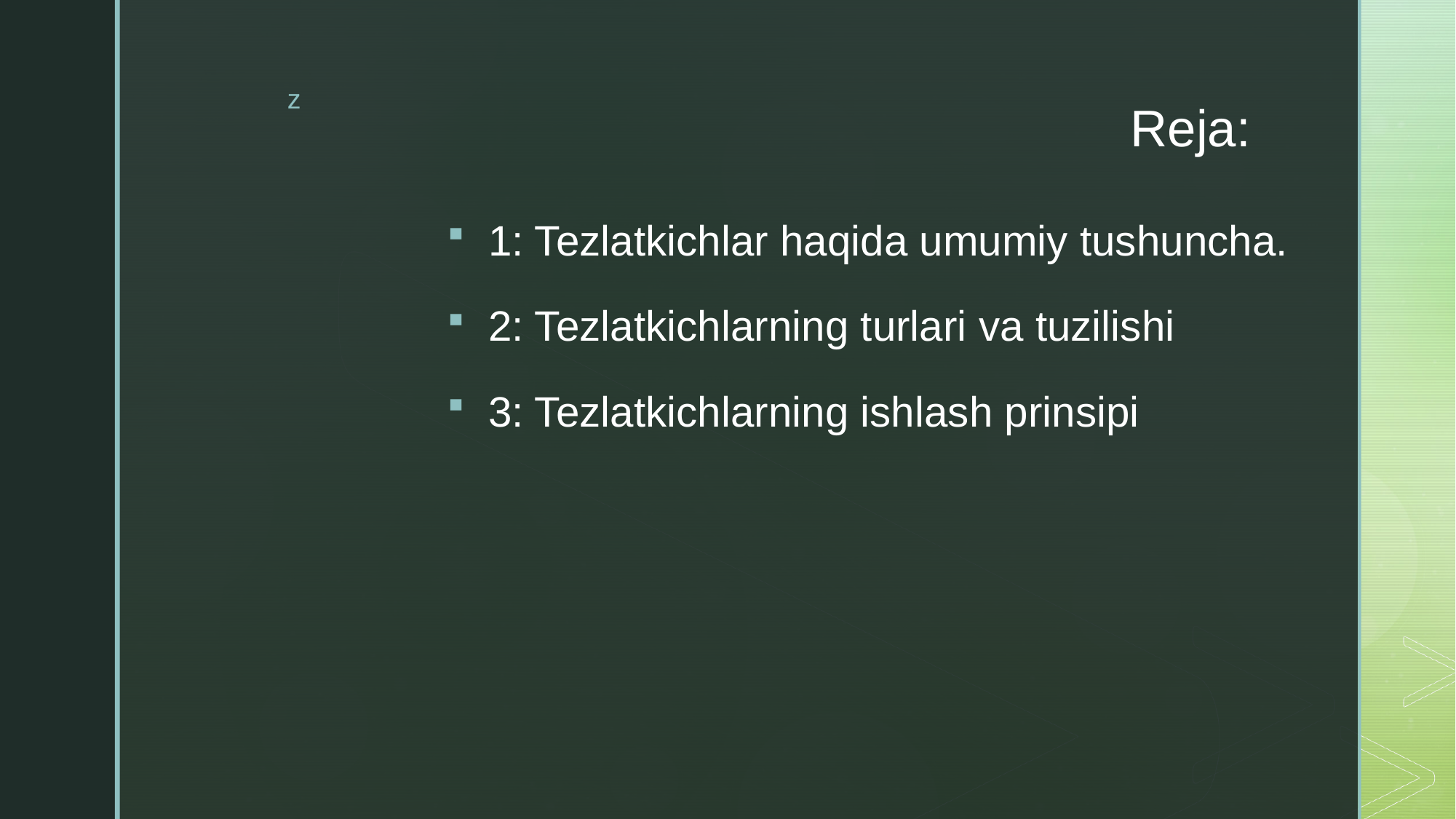

# Reja:
1: Tezlatkichlar haqida umumiy tushuncha.
2: Tezlatkichlarning turlari va tuzilishi
3: Tezlatkichlarning ishlash prinsipi